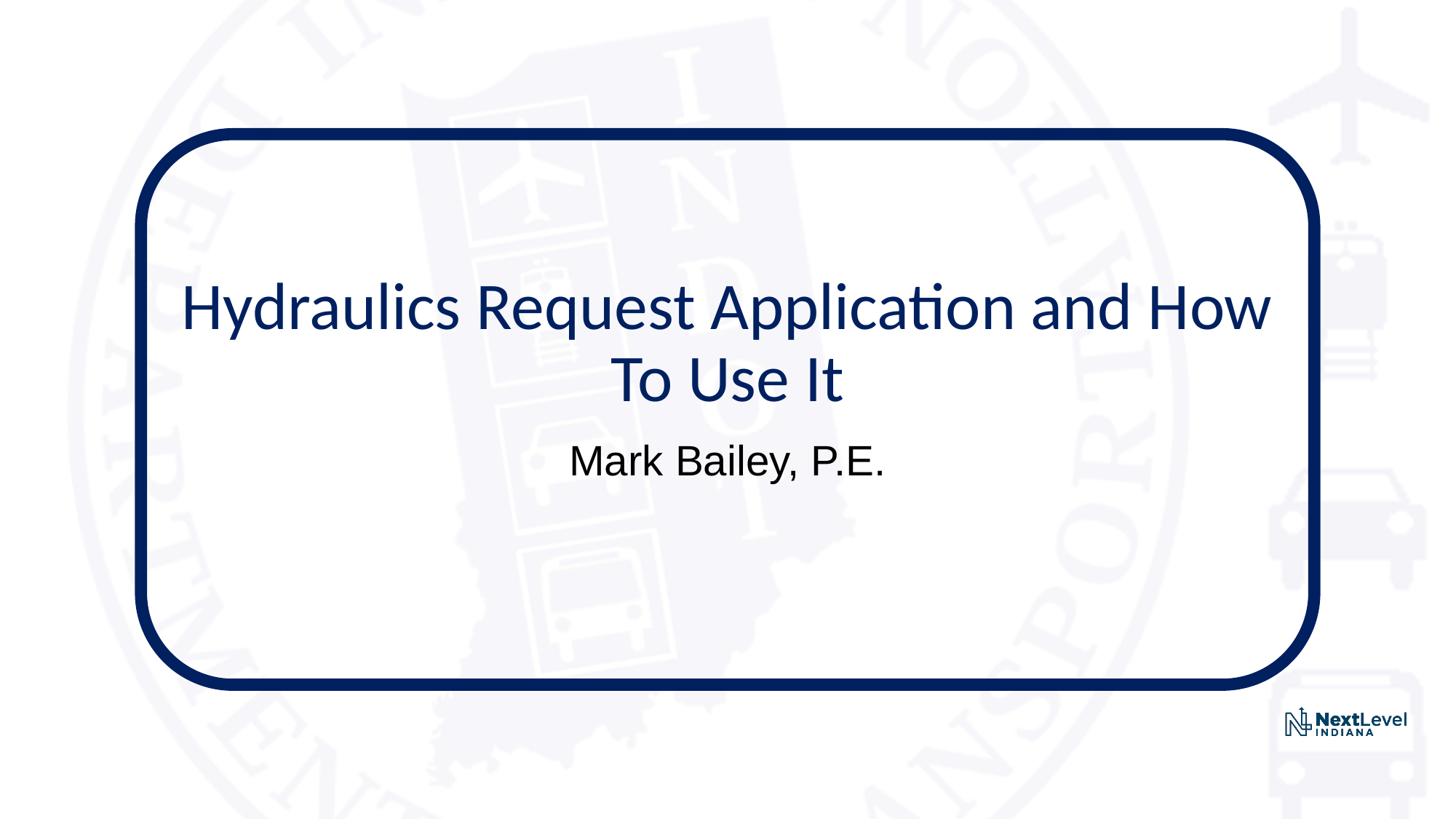

# Hydraulics Request Application and How To Use It
Mark Bailey, P.E.